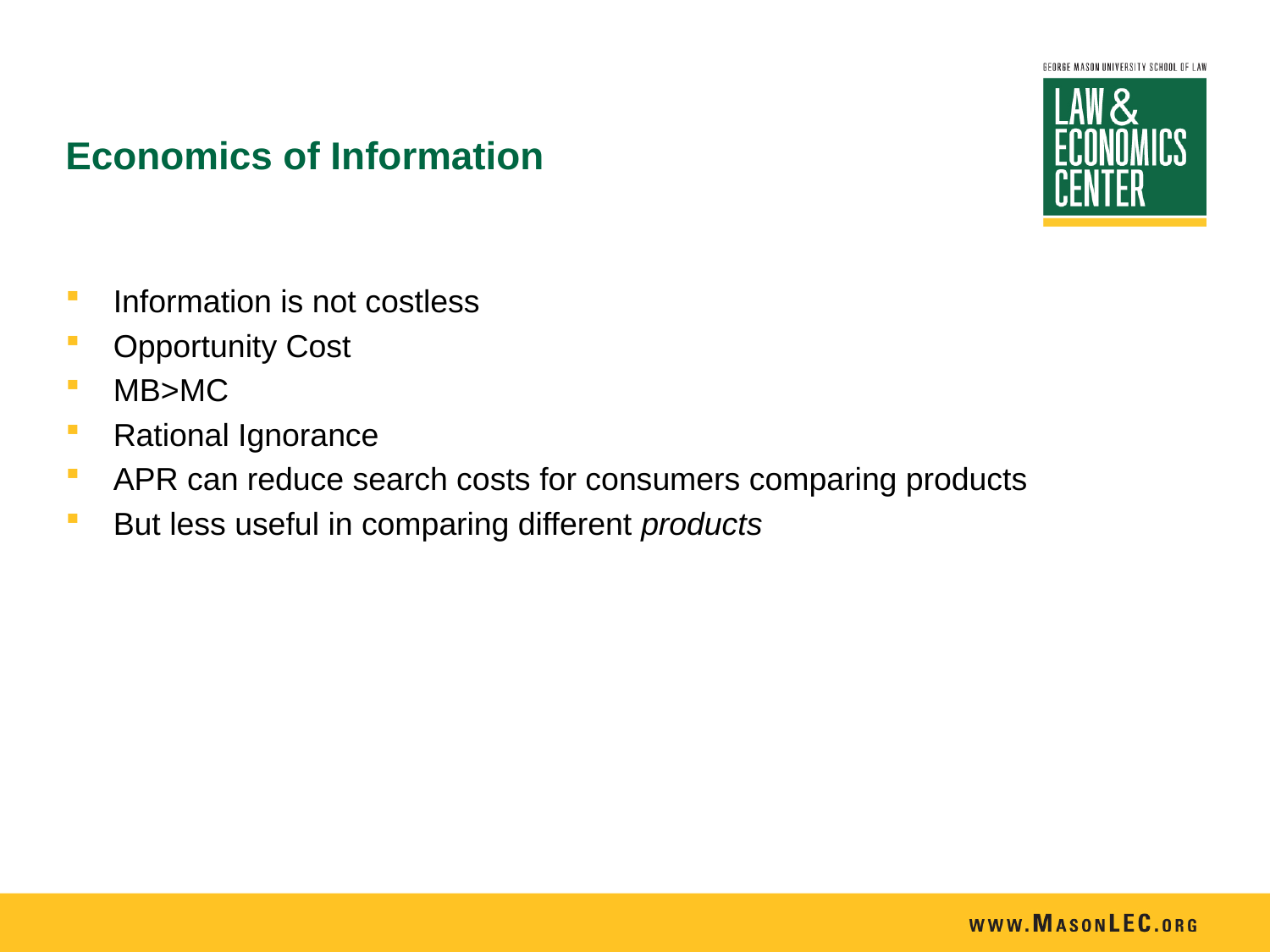

# Economics of Information
Information is not costless
Opportunity Cost
MB>MC
Rational Ignorance
APR can reduce search costs for consumers comparing products
But less useful in comparing different products